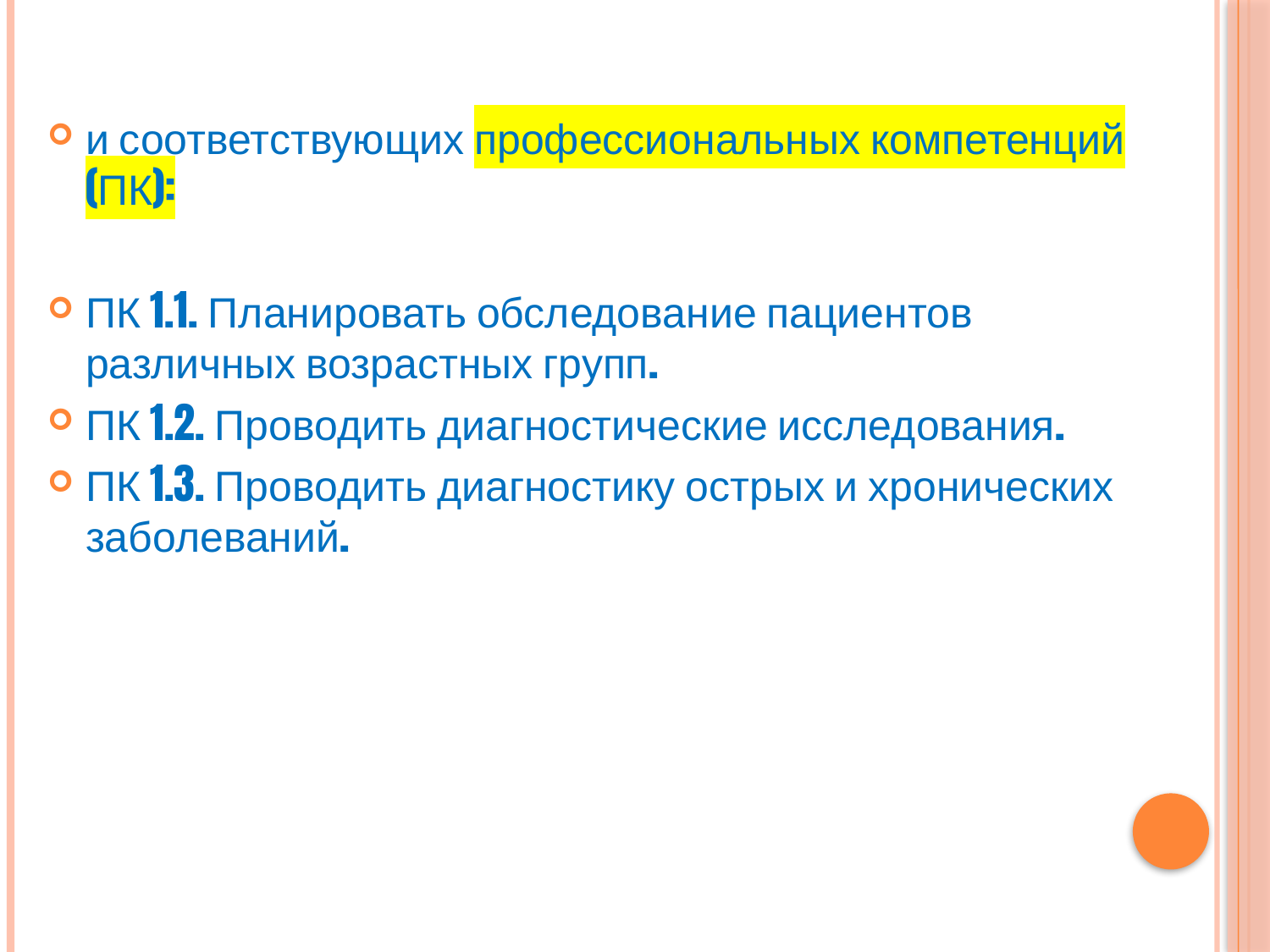

и соответствующих профессиональных компетенций (ПК):

ПК 1.1. Планировать обследование пациентов различных возрастных групп.
ПК 1.2. Проводить диагностические исследования.
ПК 1.3. Проводить диагностику острых и хронических заболеваний.